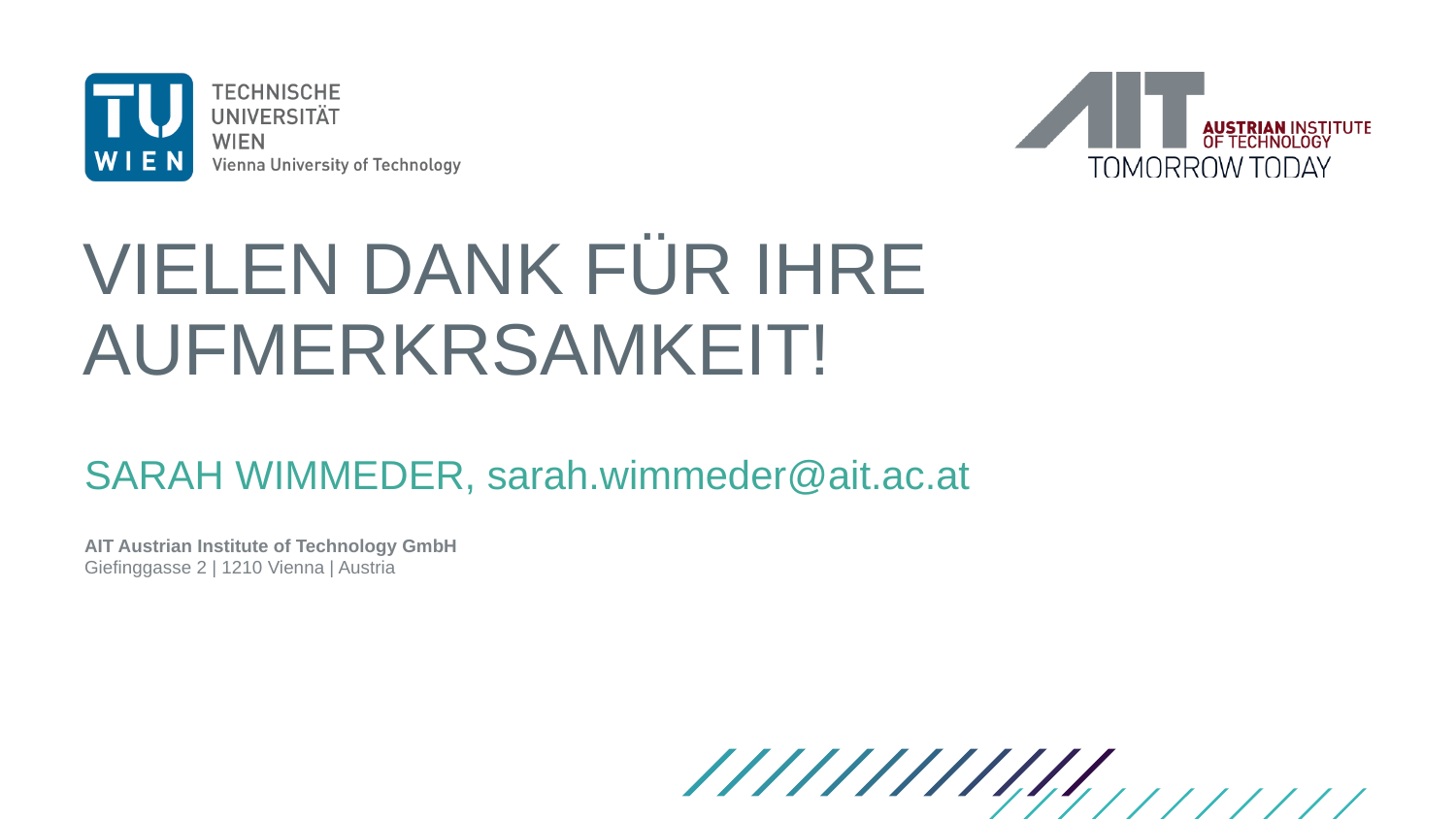

# Vielen dank für Ihre Aufmerkrsamkeit!

SARAH WIMMEDER, sarah.wimmeder@ait.ac.at

AIT Austrian Institute of Technology GmbH
Giefinggasse 2 | 1210 Vienna | Austria